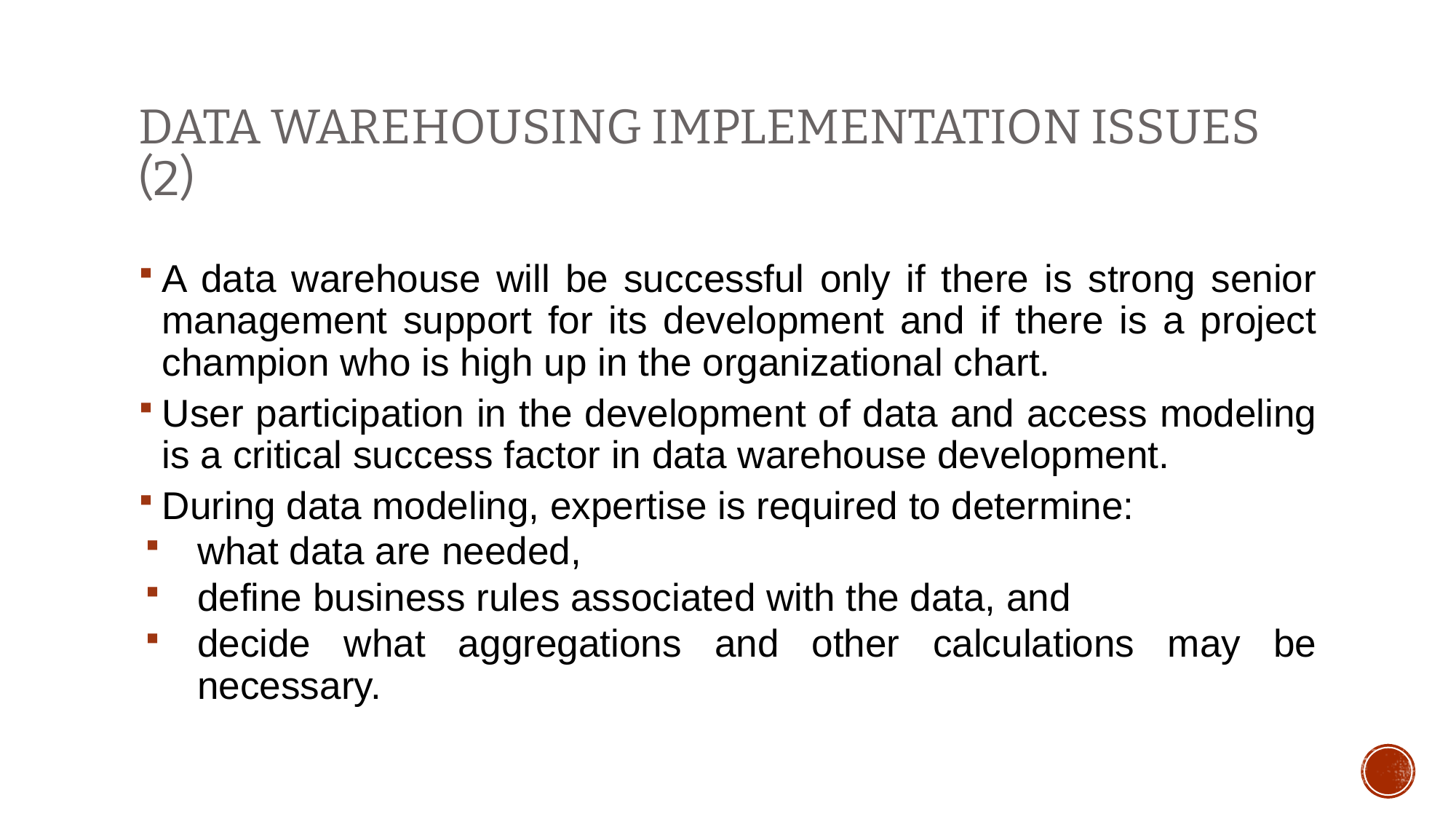

# Data Warehousing Implementation Issues (2)
A data warehouse will be successful only if there is strong senior management support for its development and if there is a project champion who is high up in the organizational chart.
User participation in the development of data and access modeling is a critical success factor in data warehouse development.
During data modeling, expertise is required to determine:
what data are needed,
define business rules associated with the data, and
decide what aggregations and other calculations may be necessary.